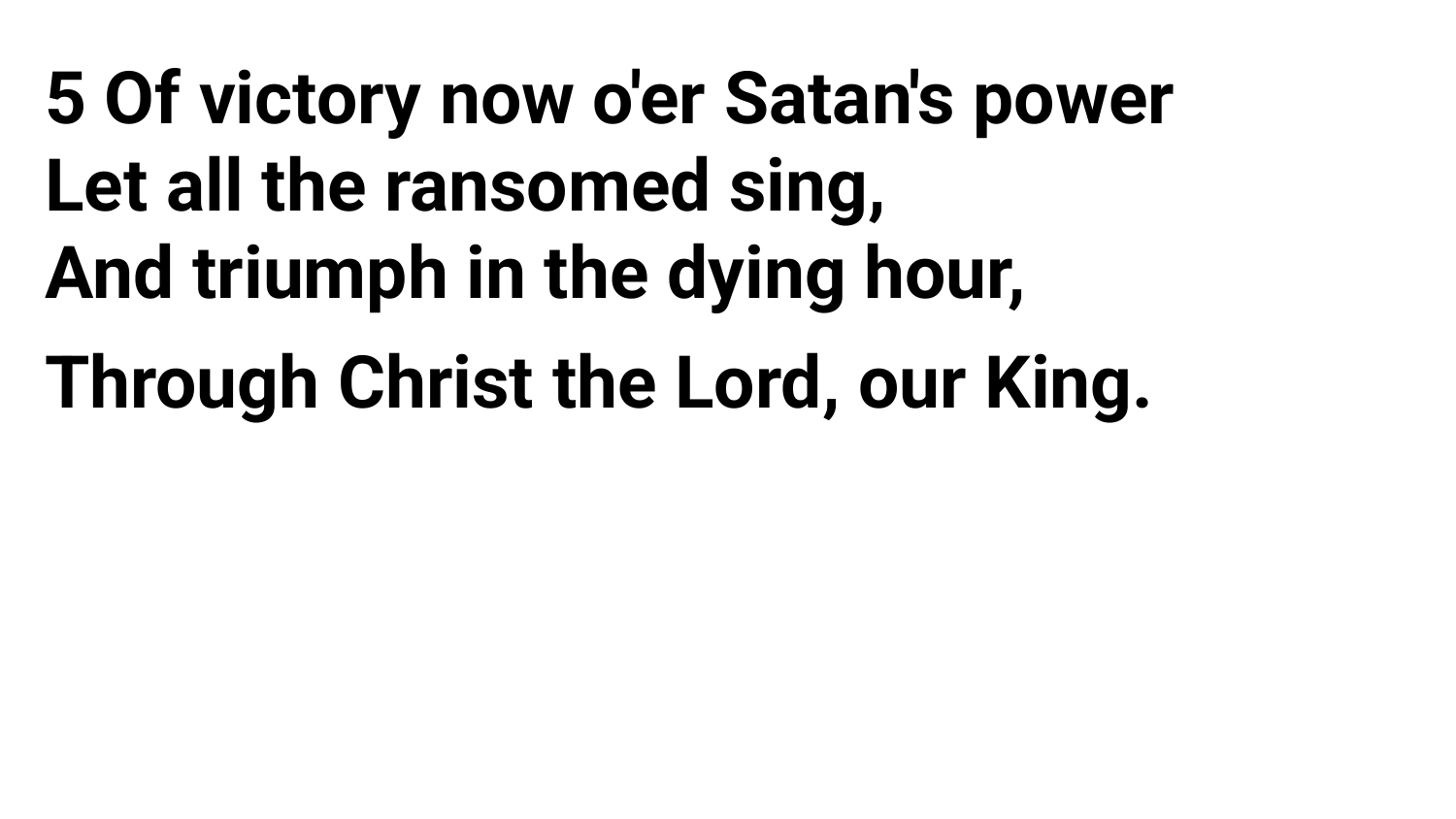

5 Of victory now o'er Satan's power
Let all the ransomed sing,
And triumph in the dying hour,
Through Christ the Lord, our King.